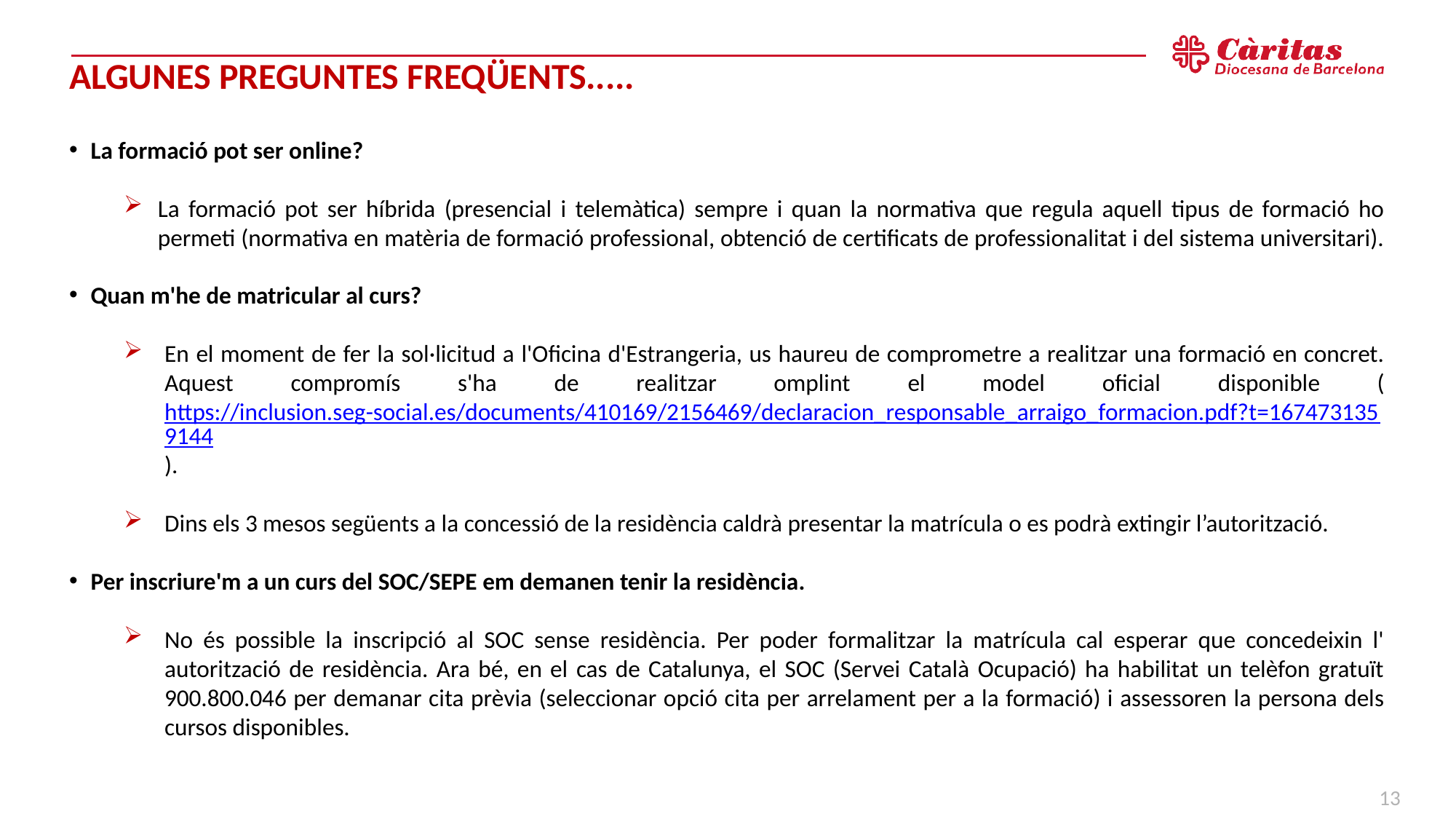

ALGUNES PREGUNTES FREQÜENTS.....

La formació pot ser online?

La formació pot ser híbrida (presencial i telemàtica) sempre i quan la normativa que regula aquell tipus de formació ho permeti (normativa en matèria de formació professional, obtenció de certificats de professionalitat i del sistema universitari).

Quan m'he de matricular al curs?

En el moment de fer la sol·licitud a l'Oficina d'Estrangeria, us haureu de comprometre a realitzar una formació en concret. Aquest compromís s'ha de realitzar omplint el model oficial disponible (https://inclusion.seg-social.es/documents/410169/2156469/declaracion_responsable_arraigo_formacion.pdf?t=1674731359144).

Dins els 3 mesos següents a la concessió de la residència caldrà presentar la matrícula o es podrà extingir l’autorització.

Per inscriure'm a un curs del SOC/SEPE em demanen tenir la residència.

No és possible la inscripció al SOC sense residència. Per poder formalitzar la matrícula cal esperar que concedeixin l' autorització de residència. Ara bé, en el cas de Catalunya, el SOC (Servei Català Ocupació) ha habilitat un telèfon gratuït 900.800.046 per demanar cita prèvia (seleccionar opció cita per arrelament per a la formació) i assessoren la persona dels cursos disponibles.

13